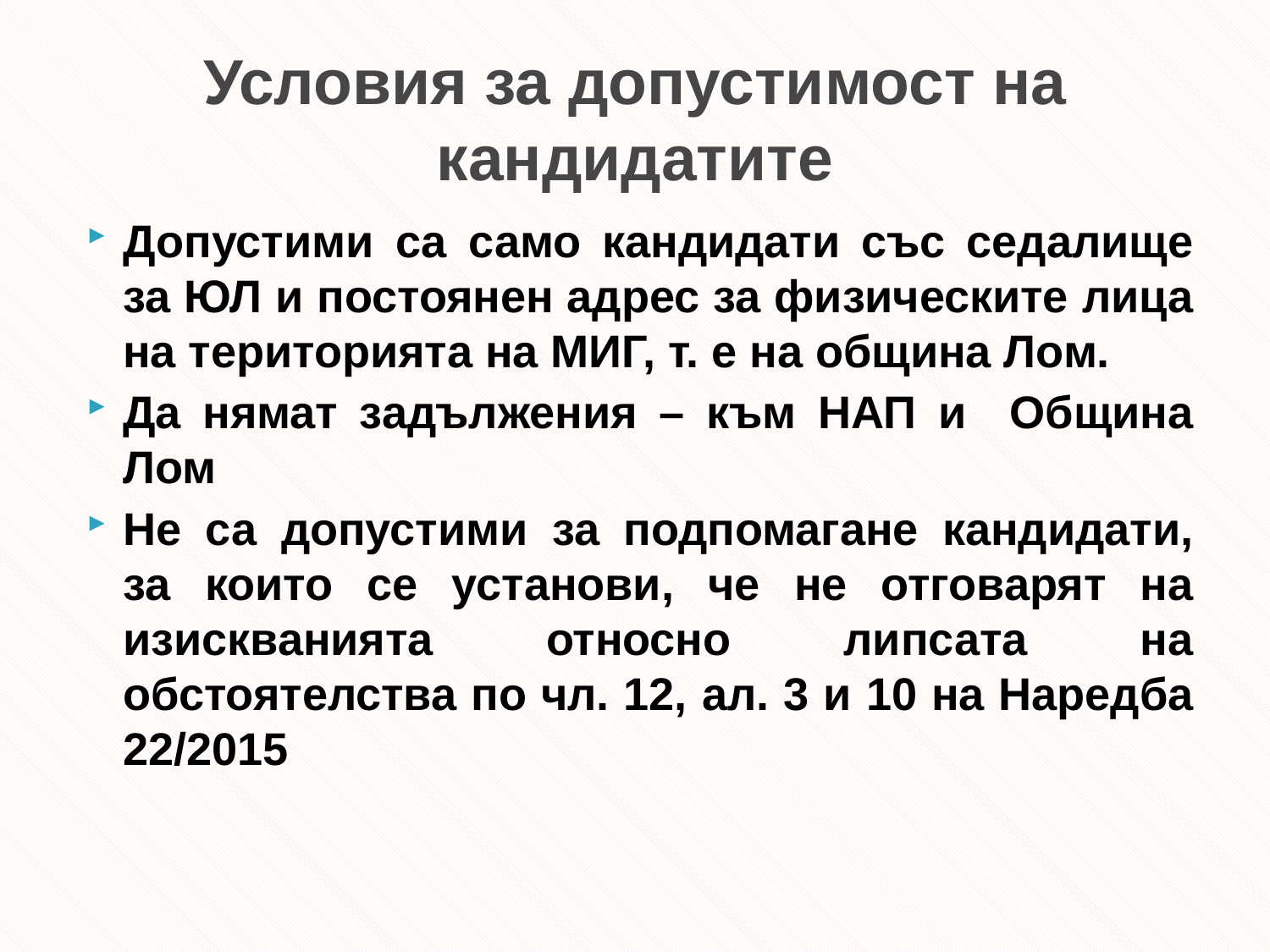

# Условия за допустимост на кандидатите
Допустими са само кандидати със седалище за ЮЛ и постоянен адрес за физическите лица на територията на МИГ, т. е на община Лом.
Да нямат задължения – към НАП и  Община Лом
Не са допустими за подпомагане кандидати, за които се установи, че не отговарят на изискванията относно липсата на обстоятелства по чл. 12, ал. 3 и 10 на Наредба 22/2015